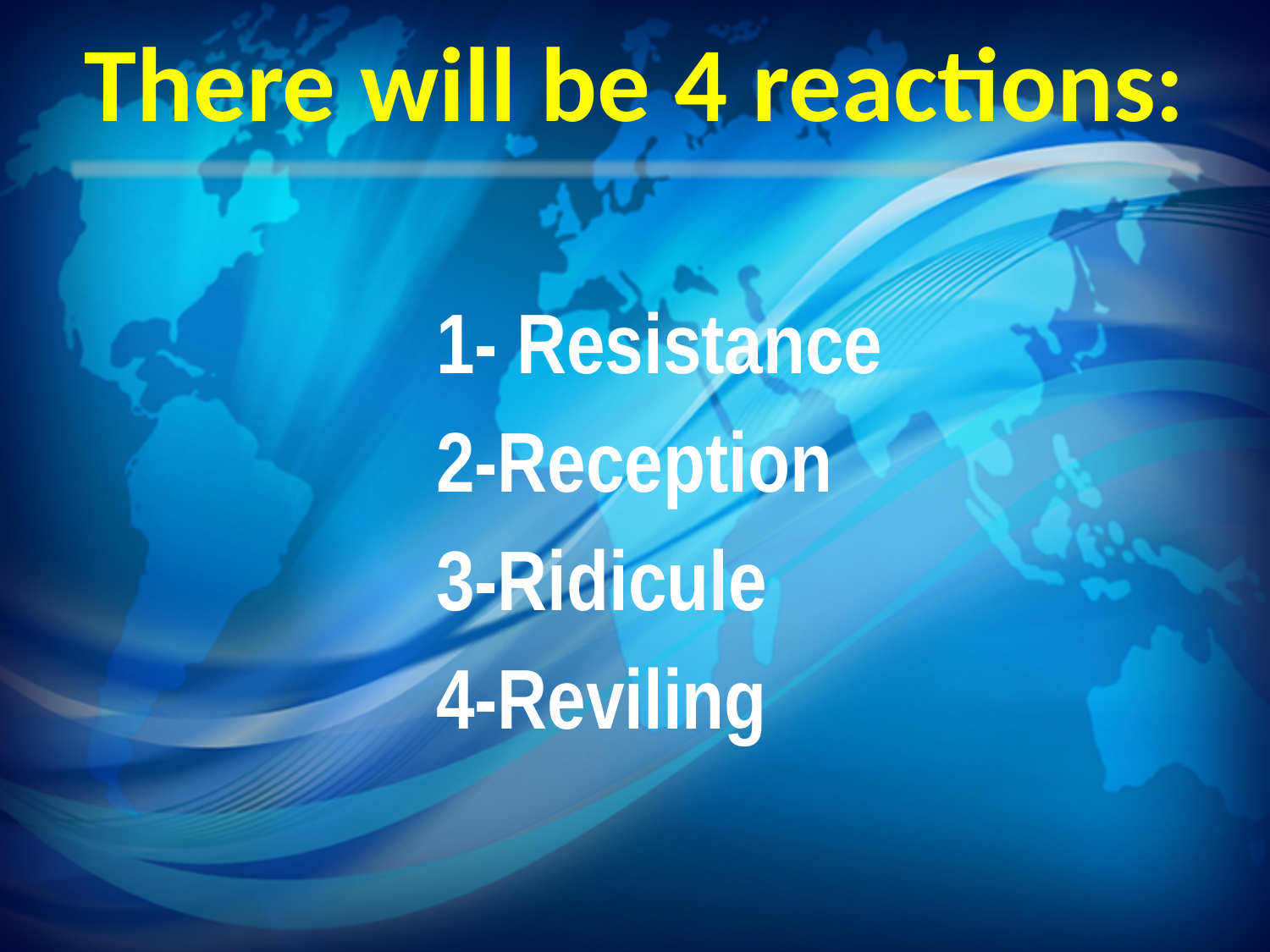

# There will be 4 reactions:

1- Resistance
2-Reception
3-Ridicule
4-Reviling